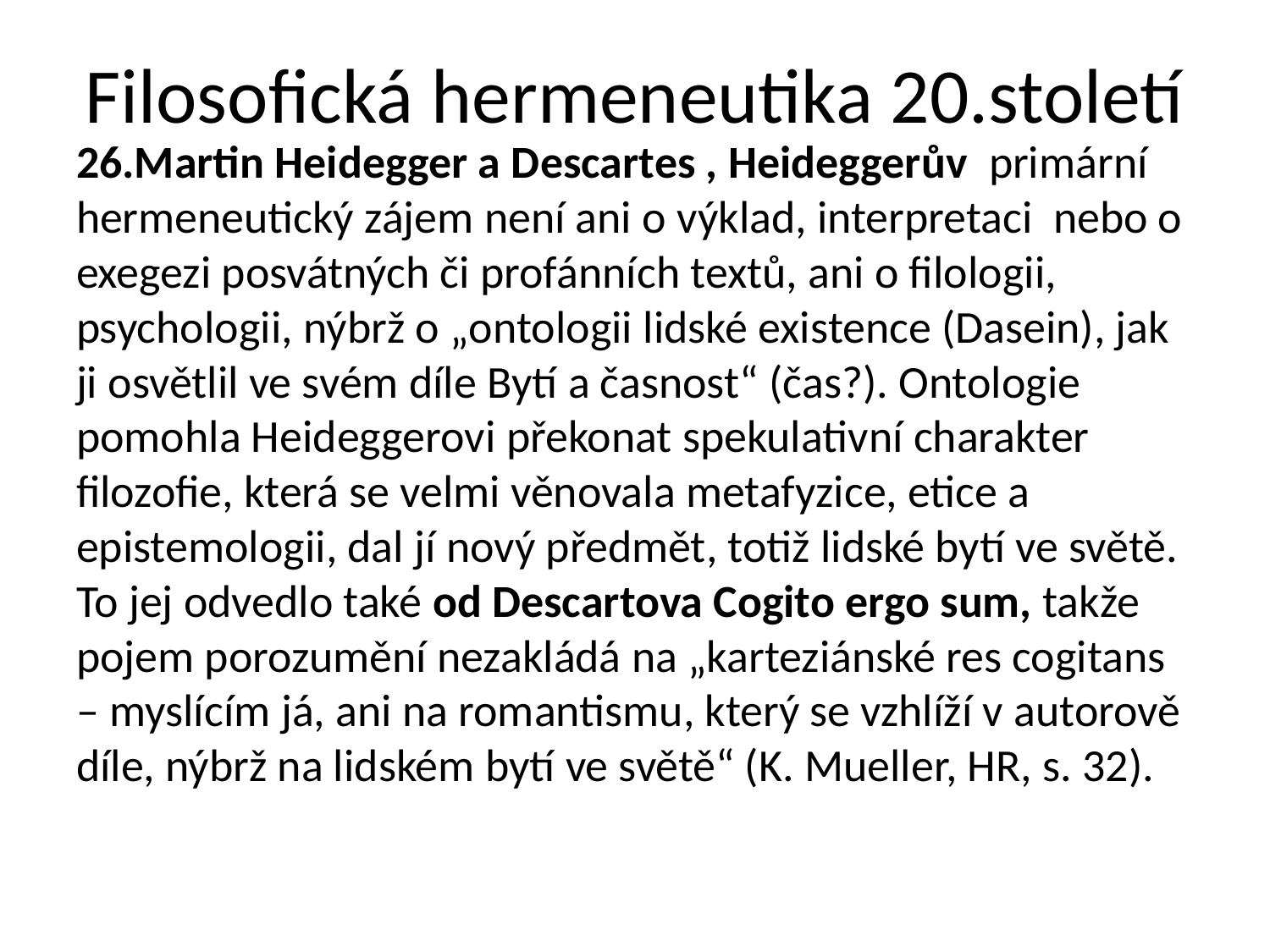

# Filosofická hermeneutika 20.století
26.Martin Heidegger a Descartes , Heideggerův  primární hermeneutický zájem není ani o výklad, interpretaci  nebo o exegezi posvátných či profánních textů, ani o filologii, psychologii, nýbrž o „ontologii lidské existence (Dasein), jak ji osvětlil ve svém díle Bytí a časnost“ (čas?). Ontologie pomohla Heideggerovi překonat spekulativní charakter filozofie, která se velmi věnovala metafyzice, etice a epistemologii, dal jí nový předmět, totiž lidské bytí ve světě. To jej odvedlo také od Descartova Cogito ergo sum, takže pojem porozumění nezakládá na „karteziánské res cogitans – myslícím já, ani na romantismu, který se vzhlíží v autorově díle, nýbrž na lidském bytí ve světě“ (K. Mueller, HR, s. 32).